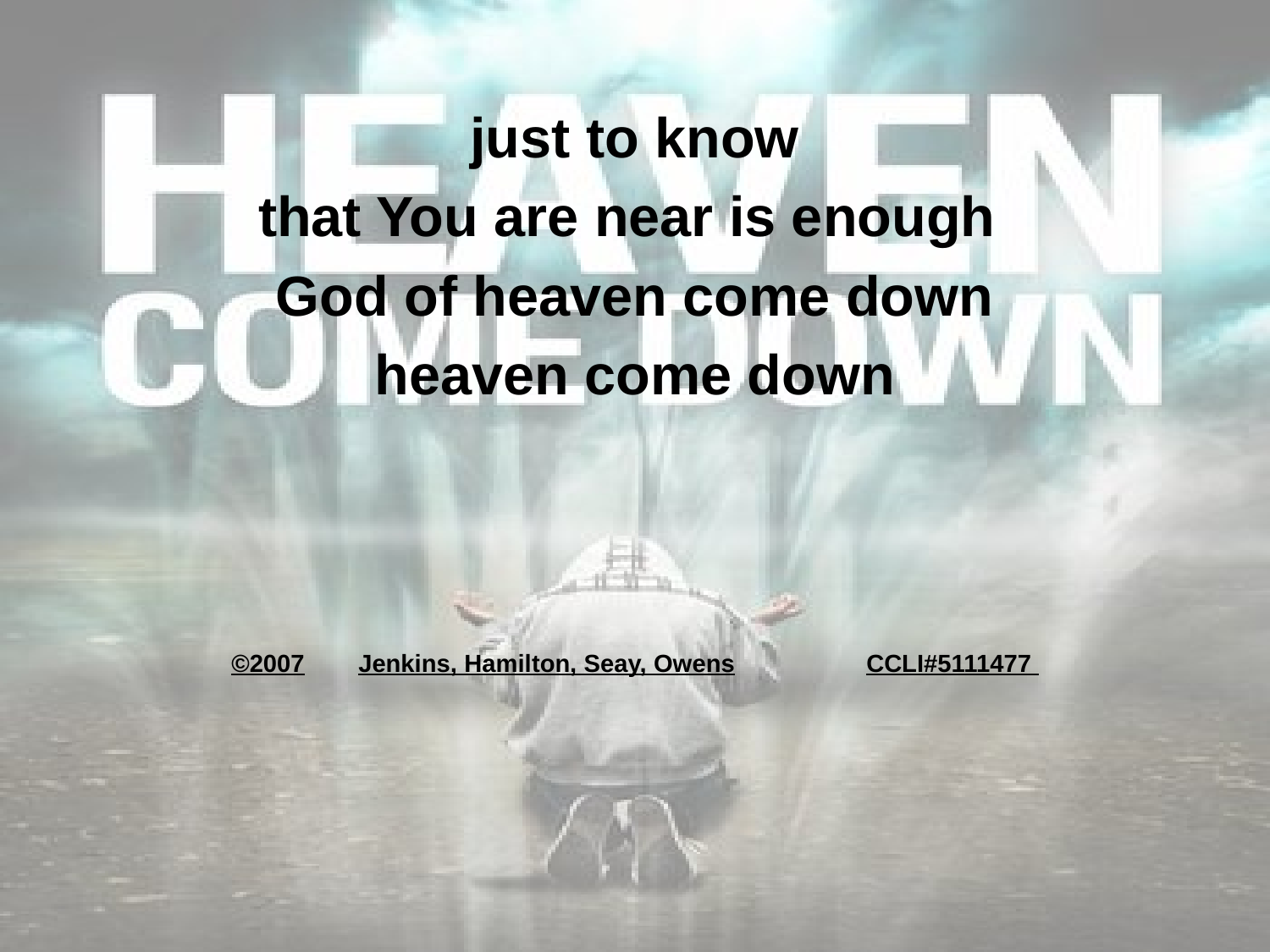

just to know
that You are near is enough
God of heaven come down
heaven come down

©2007	Jenkins, Hamilton, Seay, Owens		CCLI#5111477